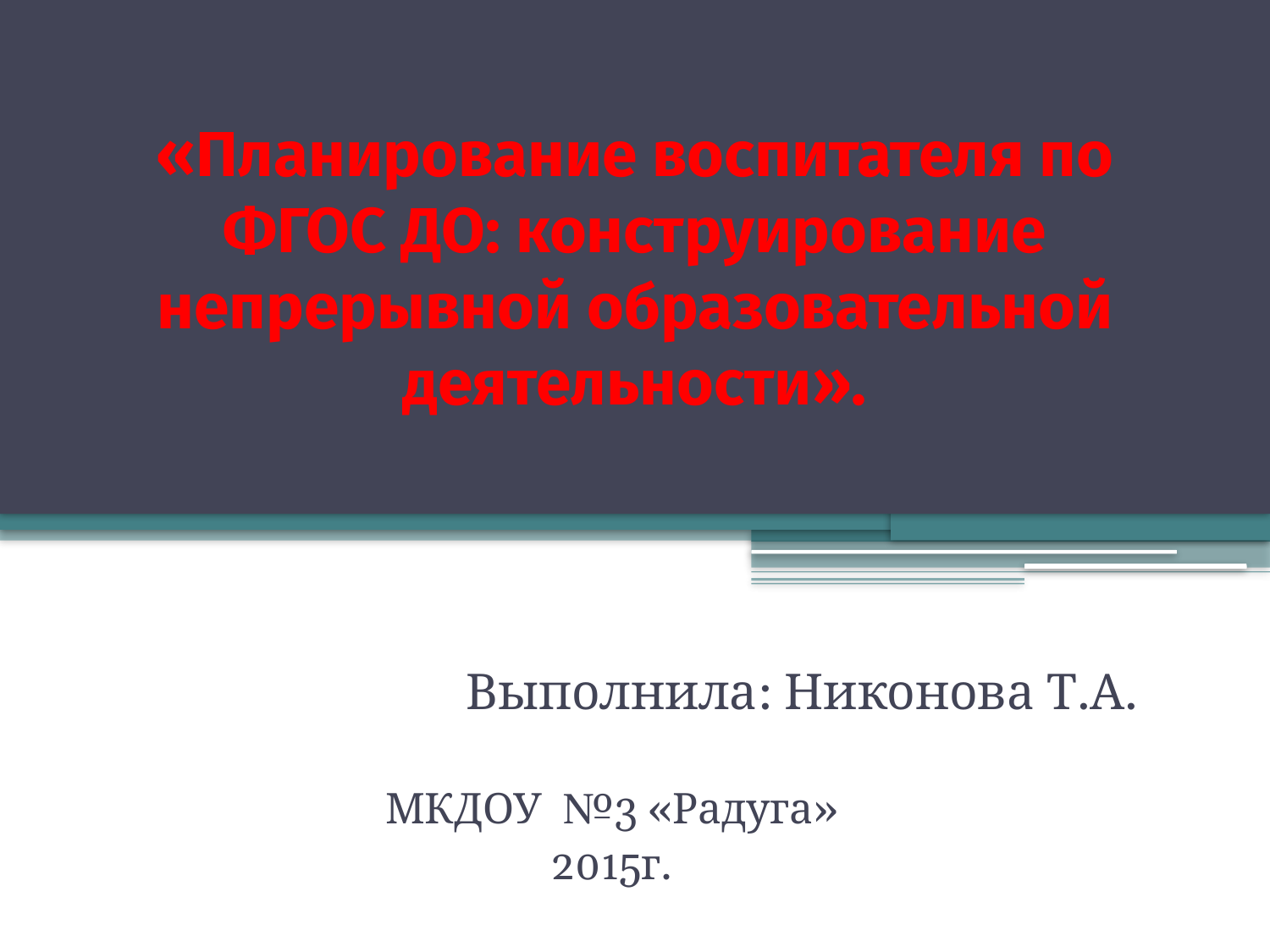

# «Планирование воспитателя по ФГОС ДО: конструирование непрерывной образовательной деятельности».
                           Выполнила: Никонова Т.А.

МКДОУ  №3 «Радуга»
2015г.